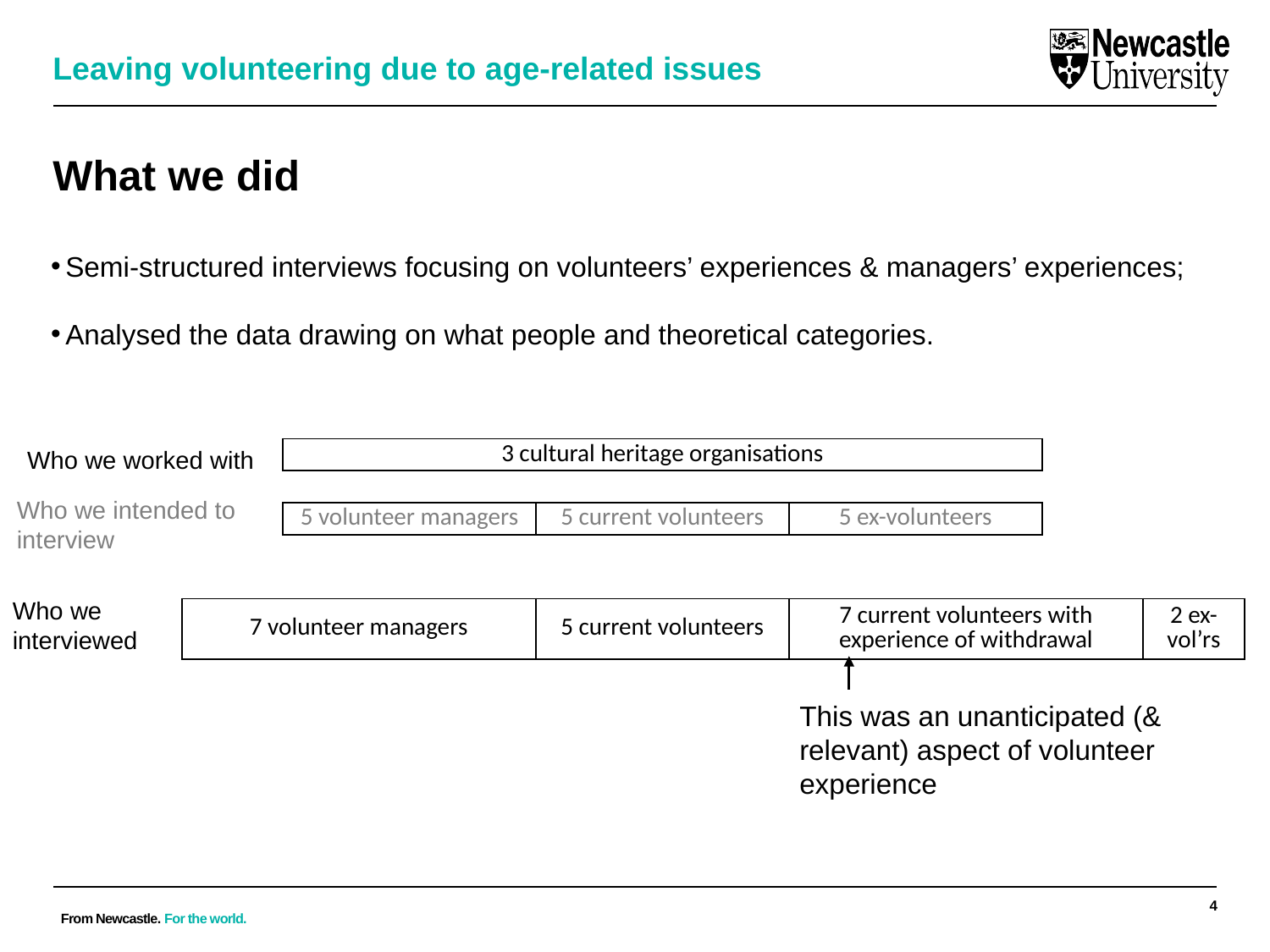

Leaving volunteering due to age-related issues
# What we did
Semi-structured interviews focusing on volunteers’ experiences & managers’ experiences;
Analysed the data drawing on what people and theoretical categories.

|  |  | 3 cultural heritage organisations |  |  |  |  |  |  |  |  |  |  |  |  |  |  |  |  |  |  |
| --- | --- | --- | --- | --- | --- | --- | --- | --- | --- | --- | --- | --- | --- | --- | --- | --- | --- | --- | --- | --- |
|  |  |  |  |  |  |  |  |  |  |  |  |  |  |  |  |  |  |  |  |  |
|  |  | 5 volunteer managers |  |  |  |  | 5 current volunteers |  |  |  |  | 5 ex-volunteers |  |  |  |  |  |  |  |  |
|  |  |  |  |  |  |  |  |  |  |  |  |  |  |  |  |  |  |  |  |  |
|  |  |  |  |  |  |  |  |  |  |  |  |  |  |  |  |  |  |  |  |  |
| 7 volunteer managers |  |  |  |  |  |  | 5 current volunteers |  |  |  |  | 7 current volunteers with experience of withdrawal |  |  |  |  |  |  | 2 ex-vol’rs |  |
Who we worked with
Who we intended to interview
Who we interviewed
This was an unanticipated (& relevant) aspect of volunteer experience
4